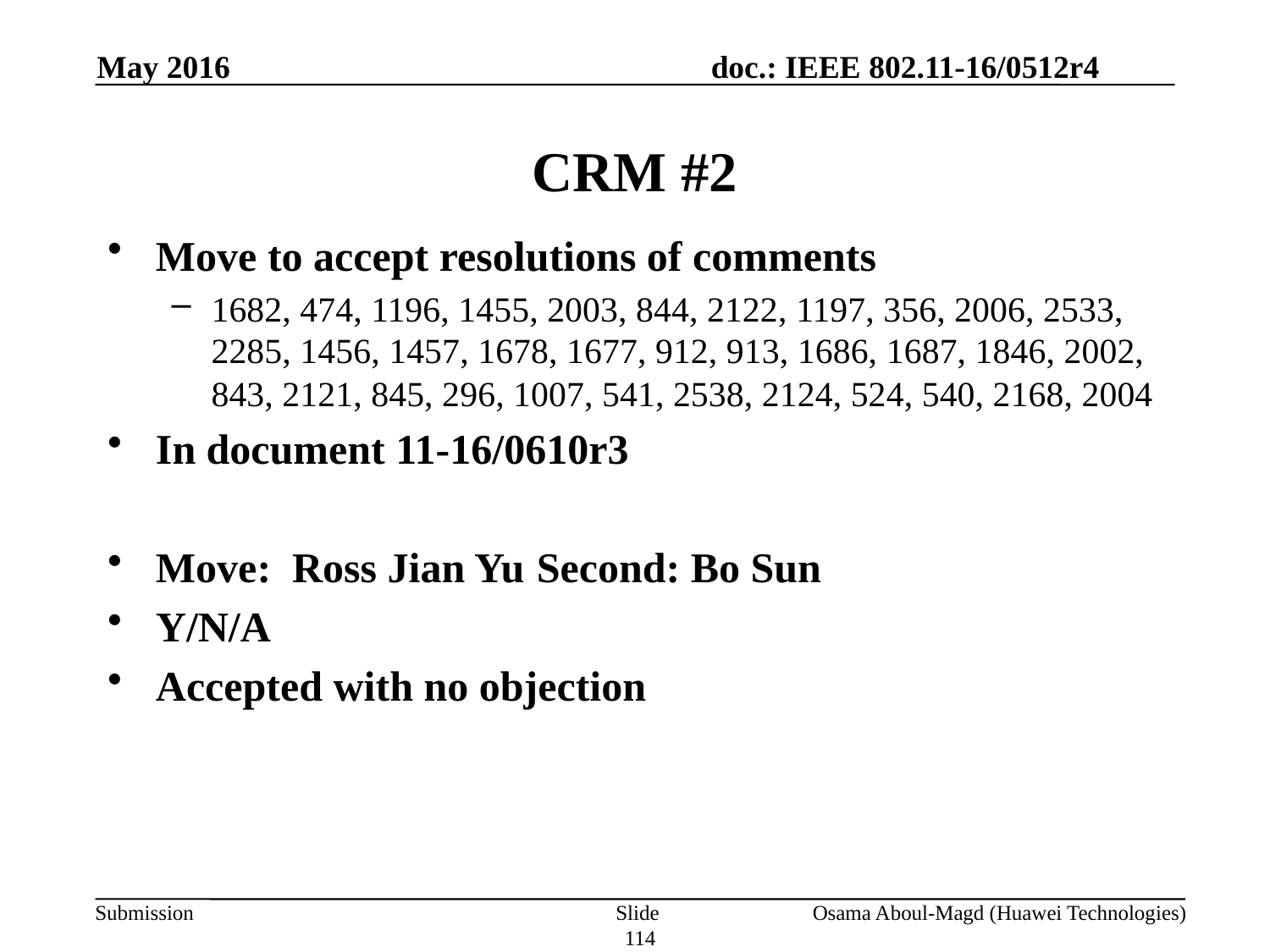

May 2016
# CRM #2
Move to accept resolutions of comments
1682, 474, 1196, 1455, 2003, 844, 2122, 1197, 356, 2006, 2533, 2285, 1456, 1457, 1678, 1677, 912, 913, 1686, 1687, 1846, 2002, 843, 2121, 845, 296, 1007, 541, 2538, 2124, 524, 540, 2168, 2004
In document 11-16/0610r3

Move:  Ross Jian Yu	Second: Bo Sun
Y/N/A
Accepted with no objection

Slide 114
Osama Aboul-Magd (Huawei Technologies)